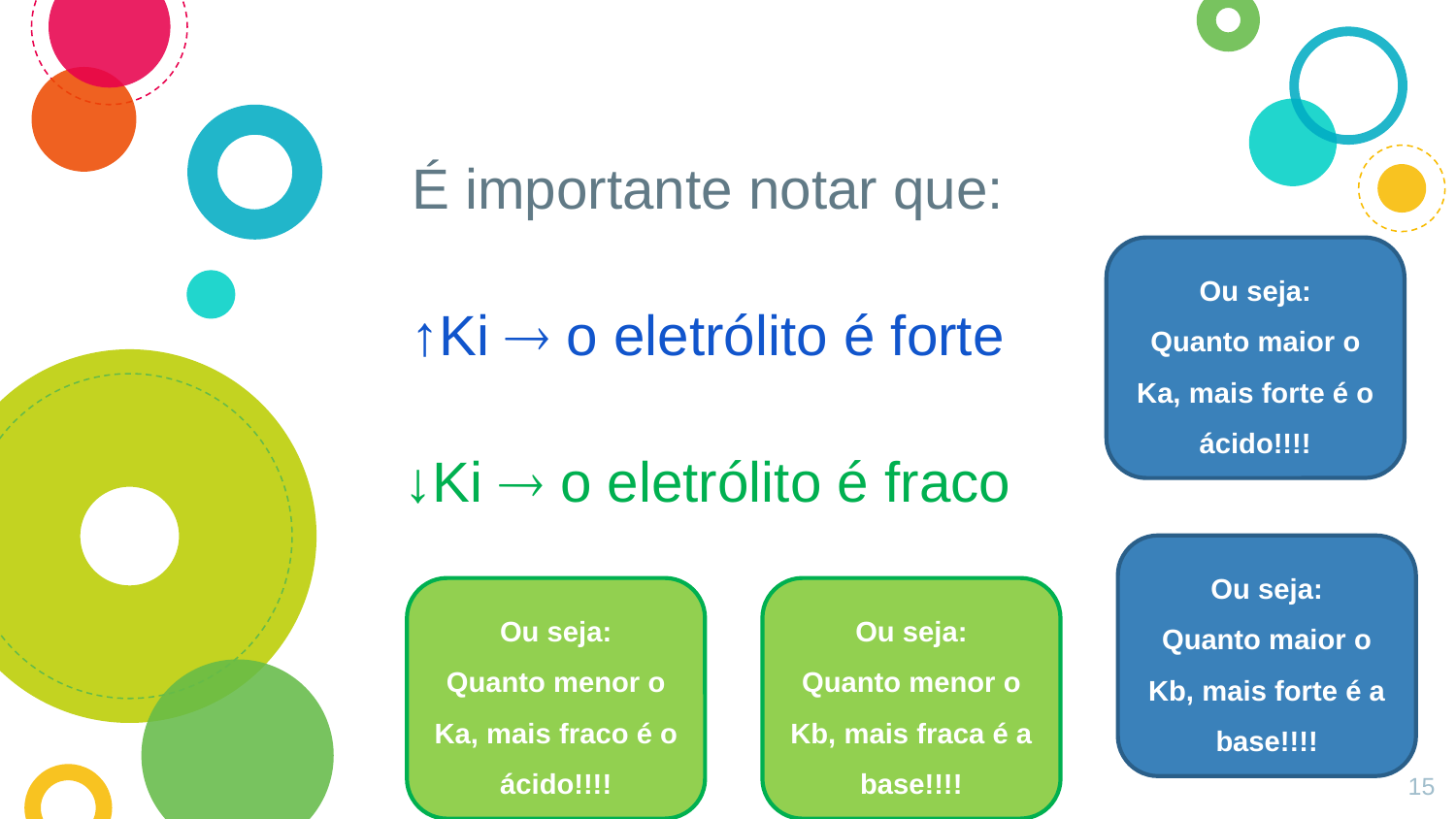

É importante notar que:

↑Ki → o eletrólito é forte

↓Ki → o eletrólito é fraco

Ou seja:
Quanto maior o Ka, mais forte é o ácido!!!!
Ou seja:
Quanto maior o Kb, mais forte é a base!!!!
Ou seja:
Quanto menor o Ka, mais fraco é o ácido!!!!
Ou seja:
Quanto menor o Kb, mais fraca é a base!!!!
15